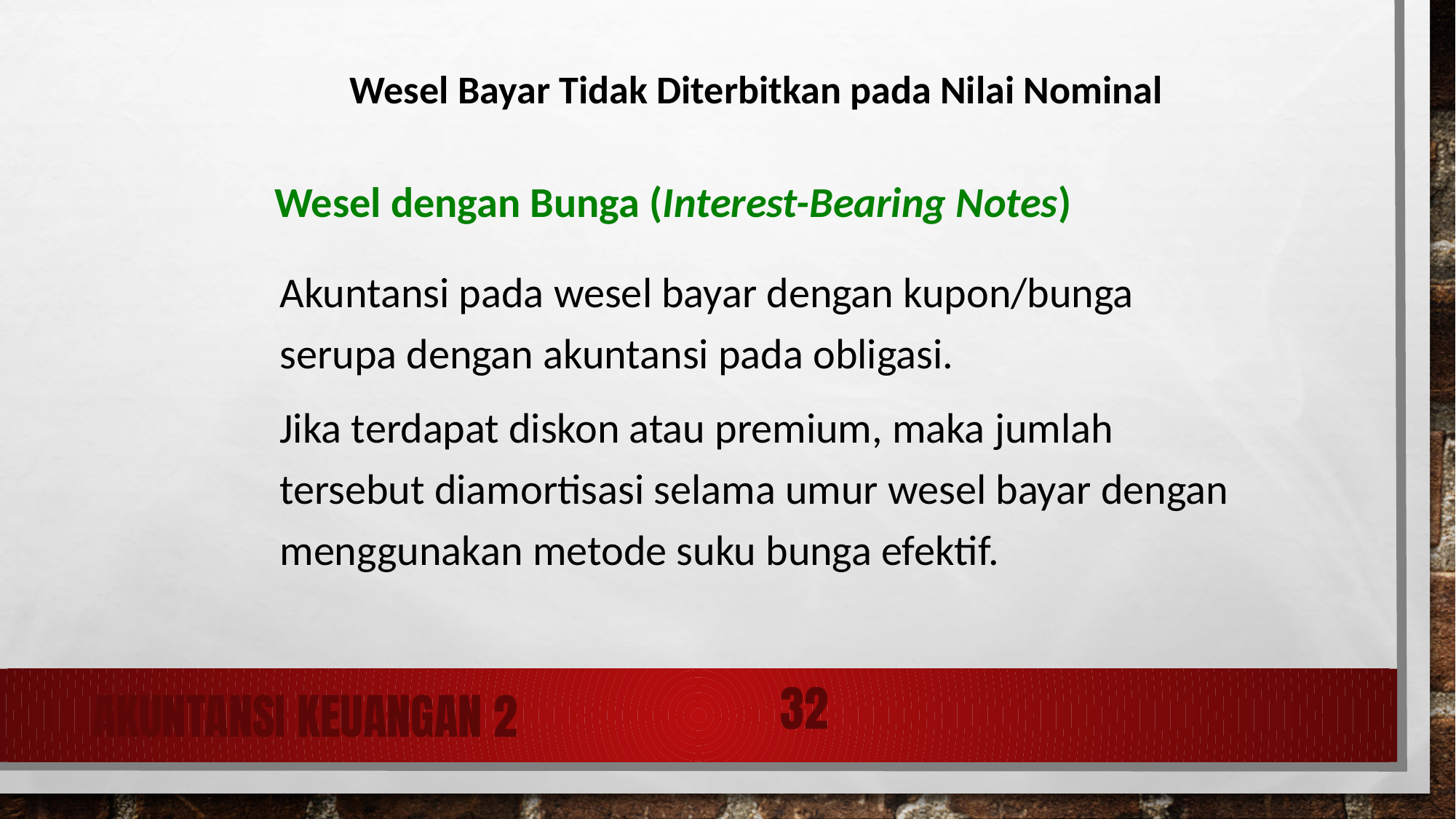

Akuntansi Keuangan 2
Wesel Bayar Tidak Diterbitkan pada Nilai Nominal
Wesel dengan Bunga (Interest-Bearing Notes)
Akuntansi pada wesel bayar dengan kupon/bunga serupa dengan akuntansi pada obligasi.
Jika terdapat diskon atau premium, maka jumlah tersebut diamortisasi selama umur wesel bayar dengan menggunakan metode suku bunga efektif.
32